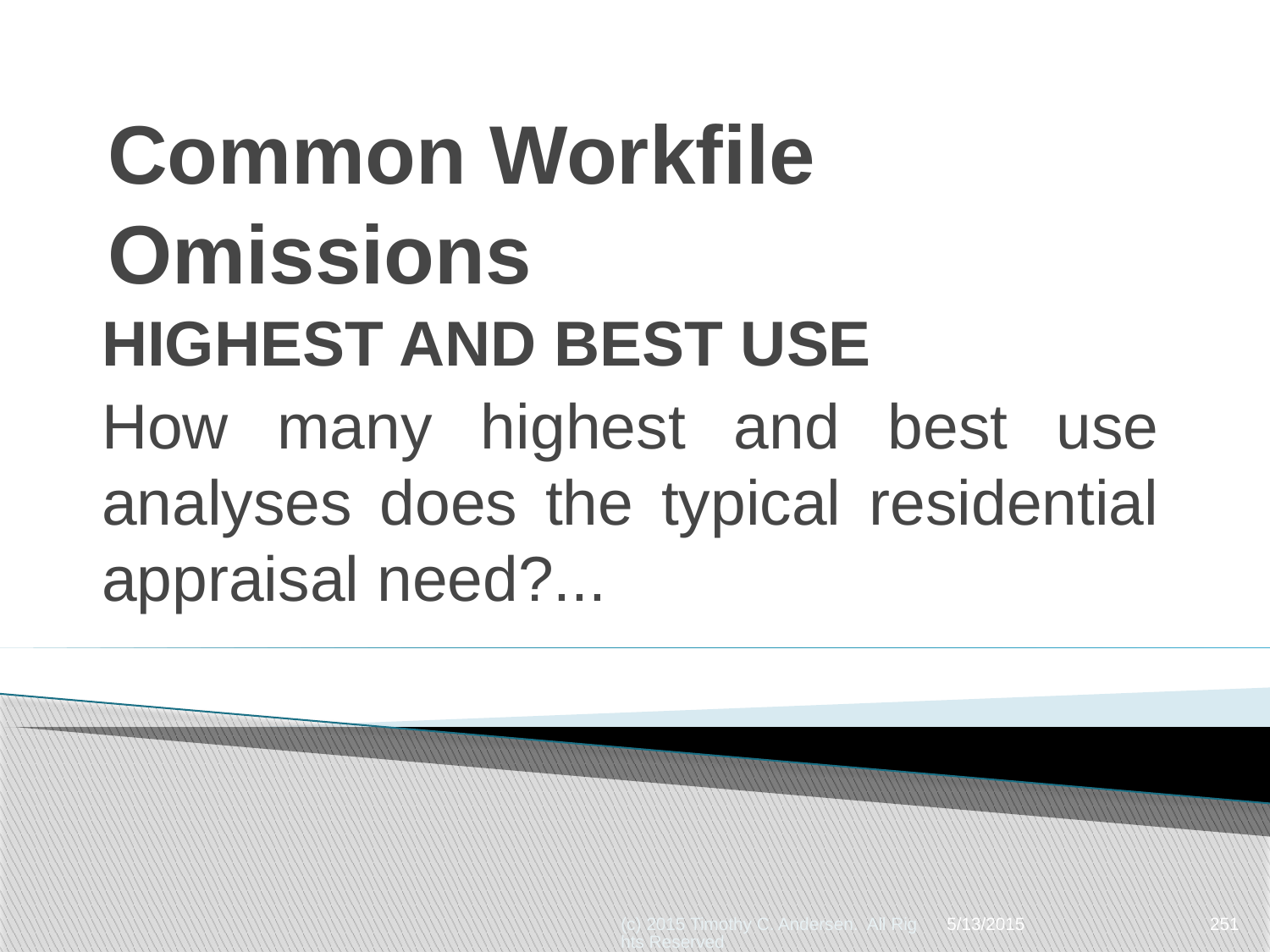

# Common Workfile Omissions
HIGHEST AND BEST USE
How many highest and best use analyses does the typical residential appraisal need?...
(c) 2015 Timothy C. Andersen.  All Rights Reserved
5/13/2015
251